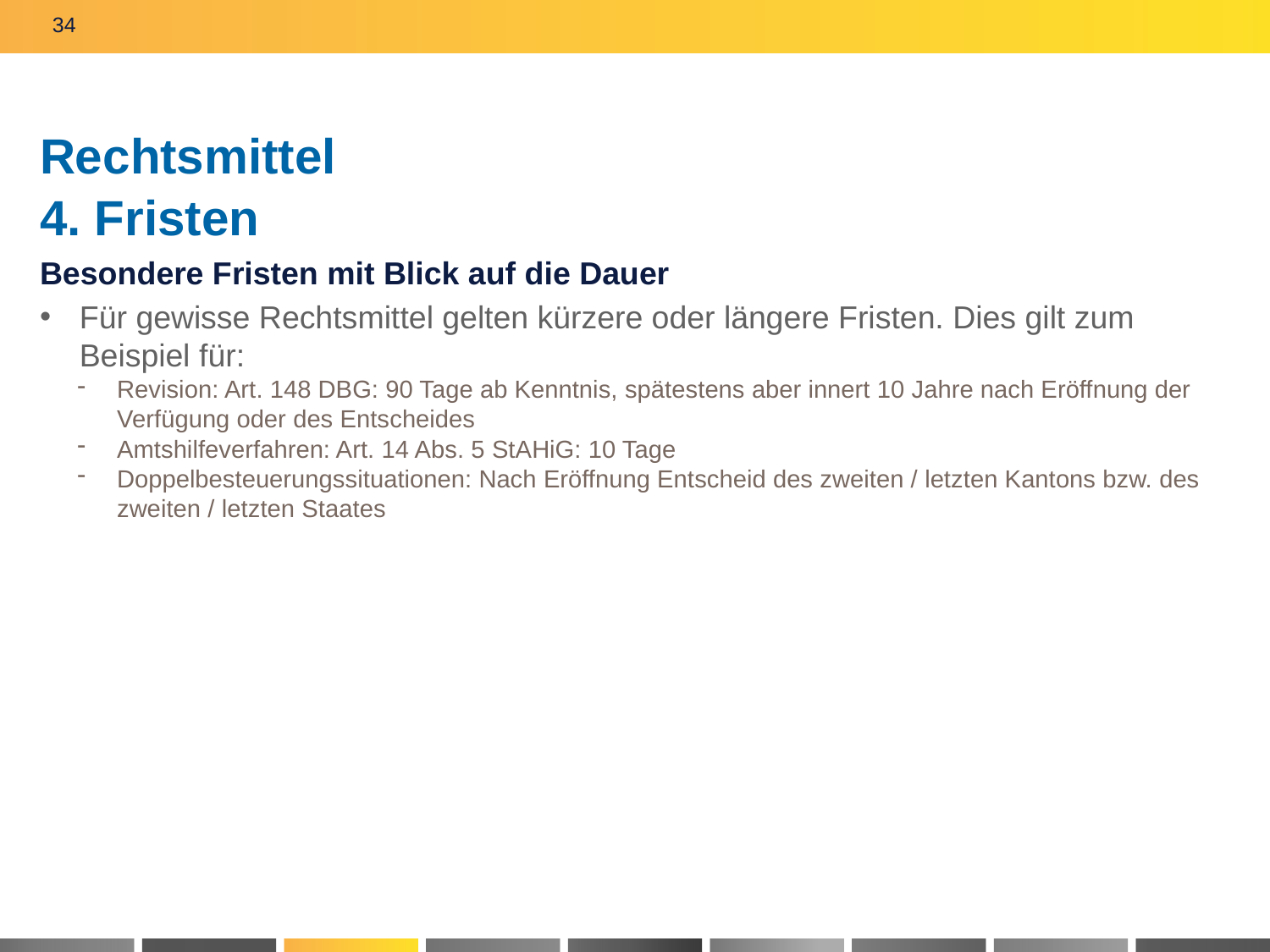

34
# Rechtsmittel 4. Fristen
Besondere Fristen mit Blick auf die Dauer
Für gewisse Rechtsmittel gelten kürzere oder längere Fristen. Dies gilt zum Beispiel für:
Revision: Art. 148 DBG: 90 Tage ab Kenntnis, spätestens aber innert 10 Jahre nach Eröffnung der Verfügung oder des Entscheides
Amtshilfeverfahren: Art. 14 Abs. 5 StAHiG: 10 Tage
Doppelbesteuerungssituationen: Nach Eröffnung Entscheid des zweiten / letzten Kantons bzw. des zweiten / letzten Staates